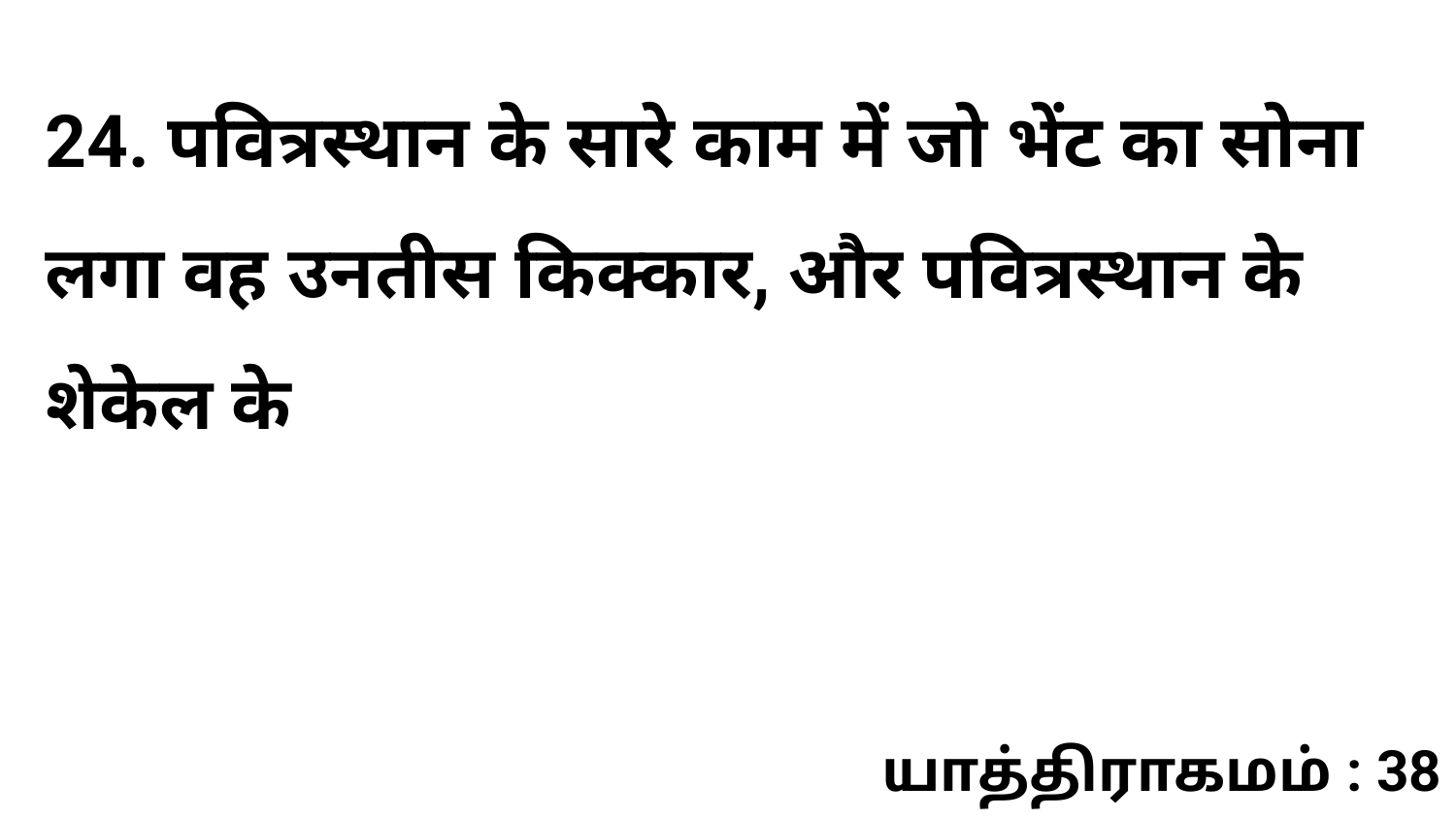

24. पवित्रस्थान के सारे काम में जो भेंट का सोना लगा वह उनतीस किक्कार, और पवित्रस्थान के शेकेल के
யாத்திராகமம் : 38